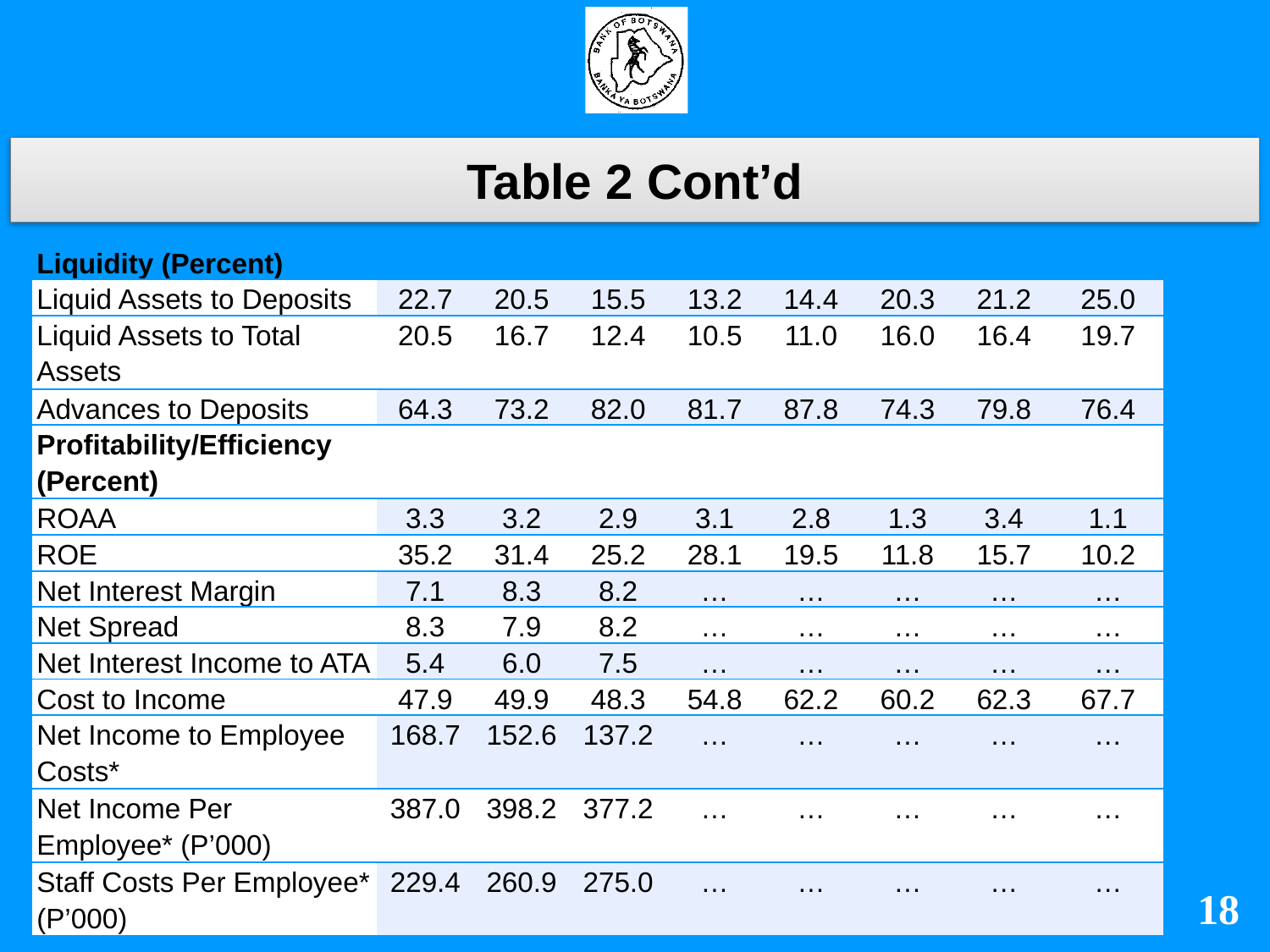

# Table 2 Cont’d
| Liquidity (Percent) |  |  |  |  |  |  |  |  |
| --- | --- | --- | --- | --- | --- | --- | --- | --- |
| Liquid Assets to Deposits | 22.7 | 20.5 | 15.5 | 13.2 | 14.4 | 20.3 | 21.2 | 25.0 |
| Liquid Assets to Total Assets | 20.5 | 16.7 | 12.4 | 10.5 | 11.0 | 16.0 | 16.4 | 19.7 |
| Advances to Deposits | 64.3 | 73.2 | 82.0 | 81.7 | 87.8 | 74.3 | 79.8 | 76.4 |
| Profitability/Efficiency (Percent) |  |  |  |  |  |  |  |  |
| ROAA | 3.3 | 3.2 | 2.9 | 3.1 | 2.8 | 1.3 | 3.4 | 1.1 |
| ROE | 35.2 | 31.4 | 25.2 | 28.1 | 19.5 | 11.8 | 15.7 | 10.2 |
| Net Interest Margin | 7.1 | 8.3 | 8.2 | … | … | … | … | … |
| Net Spread | 8.3 | 7.9 | 8.2 | … | … | … | … | … |
| Net Interest Income to ATA | 5.4 | 6.0 | 7.5 | … | … | … | … | … |
| Cost to Income | 47.9 | 49.9 | 48.3 | 54.8 | 62.2 | 60.2 | 62.3 | 67.7 |
| Net Income to Employee Costs\* | 168.7 | 152.6 | 137.2 | … | … | … | … | … |
| Net Income Per Employee\* (P’000) | 387.0 | 398.2 | 377.2 | … | … | … | … | … |
| Staff Costs Per Employee\* (P’000) | 229.4 | 260.9 | 275.0 | … | … | … | … | … |